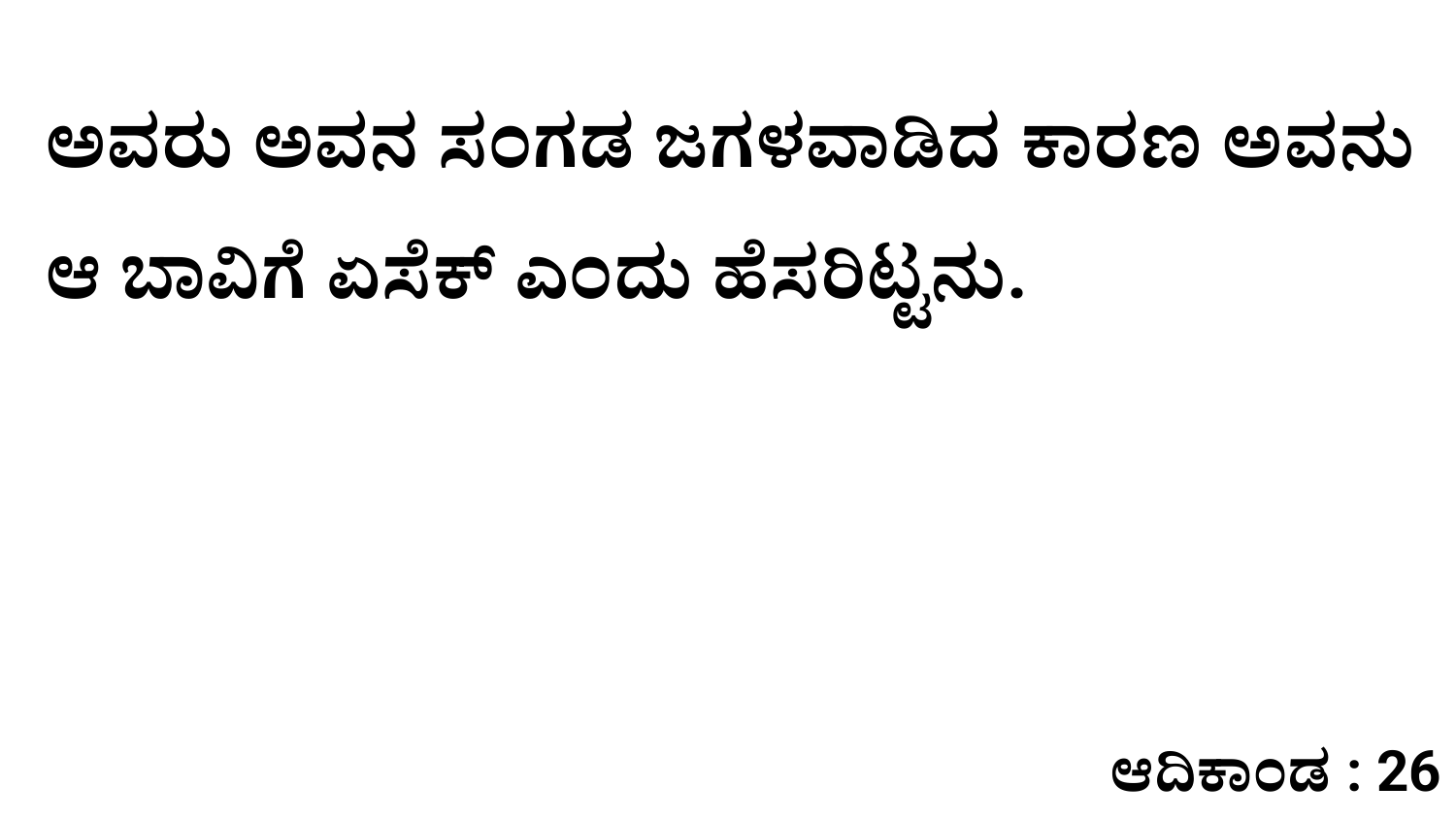

ಅವರು ಅವನ ಸಂಗಡ ಜಗಳವಾಡಿದ ಕಾರಣ ಅವನು ಆ ಬಾವಿಗೆ ಏಸೆಕ್‌ ಎಂದು ಹೆಸರಿಟ್ಟನು.
ಆದಿಕಾಂಡ : 26